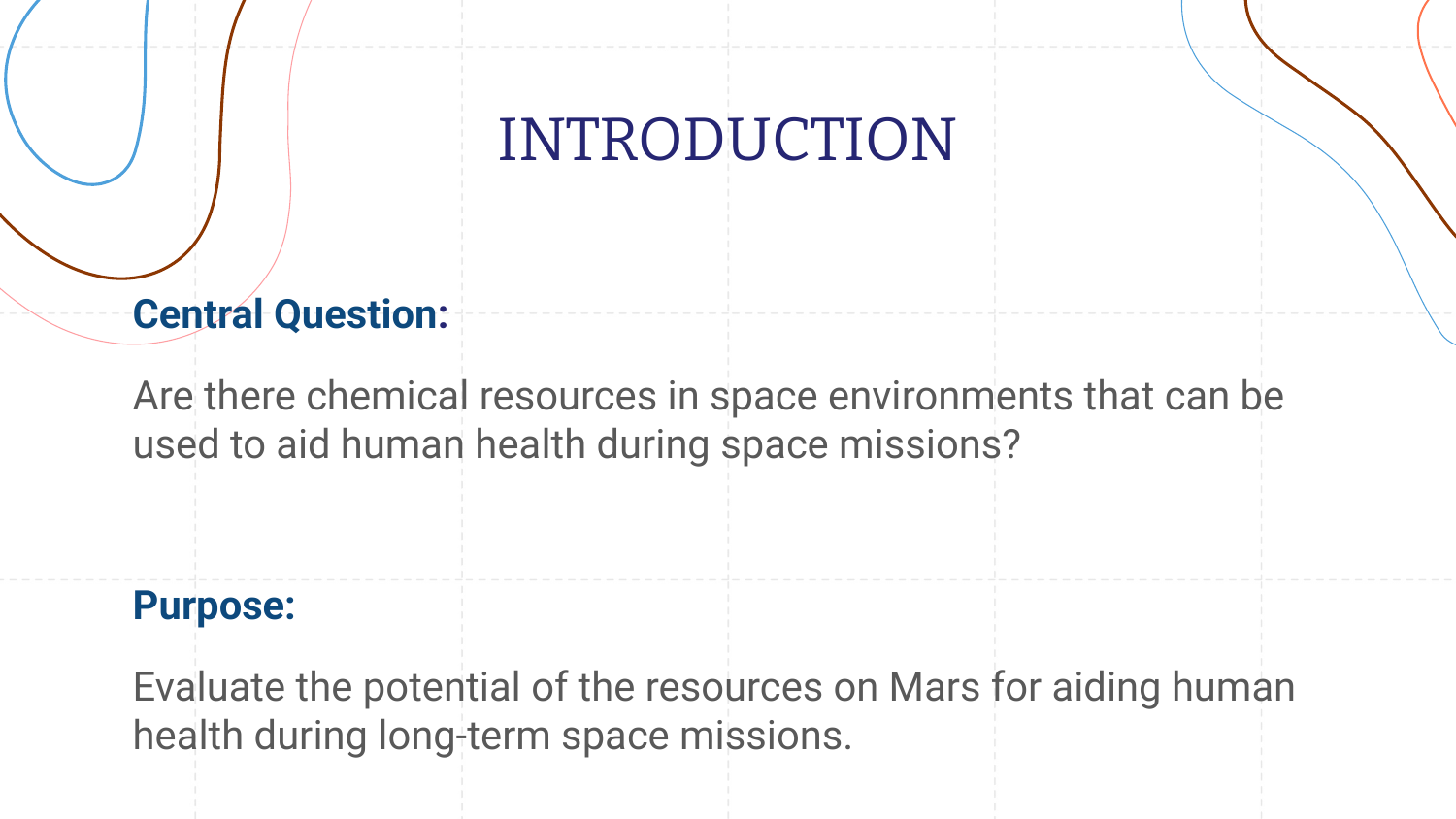

# INTRODUCTION
Central Question:
Are there chemical resources in space environments that can be used to aid human health during space missions?

Purpose:
Evaluate the potential of the resources on Mars for aiding human health during long-term space missions.